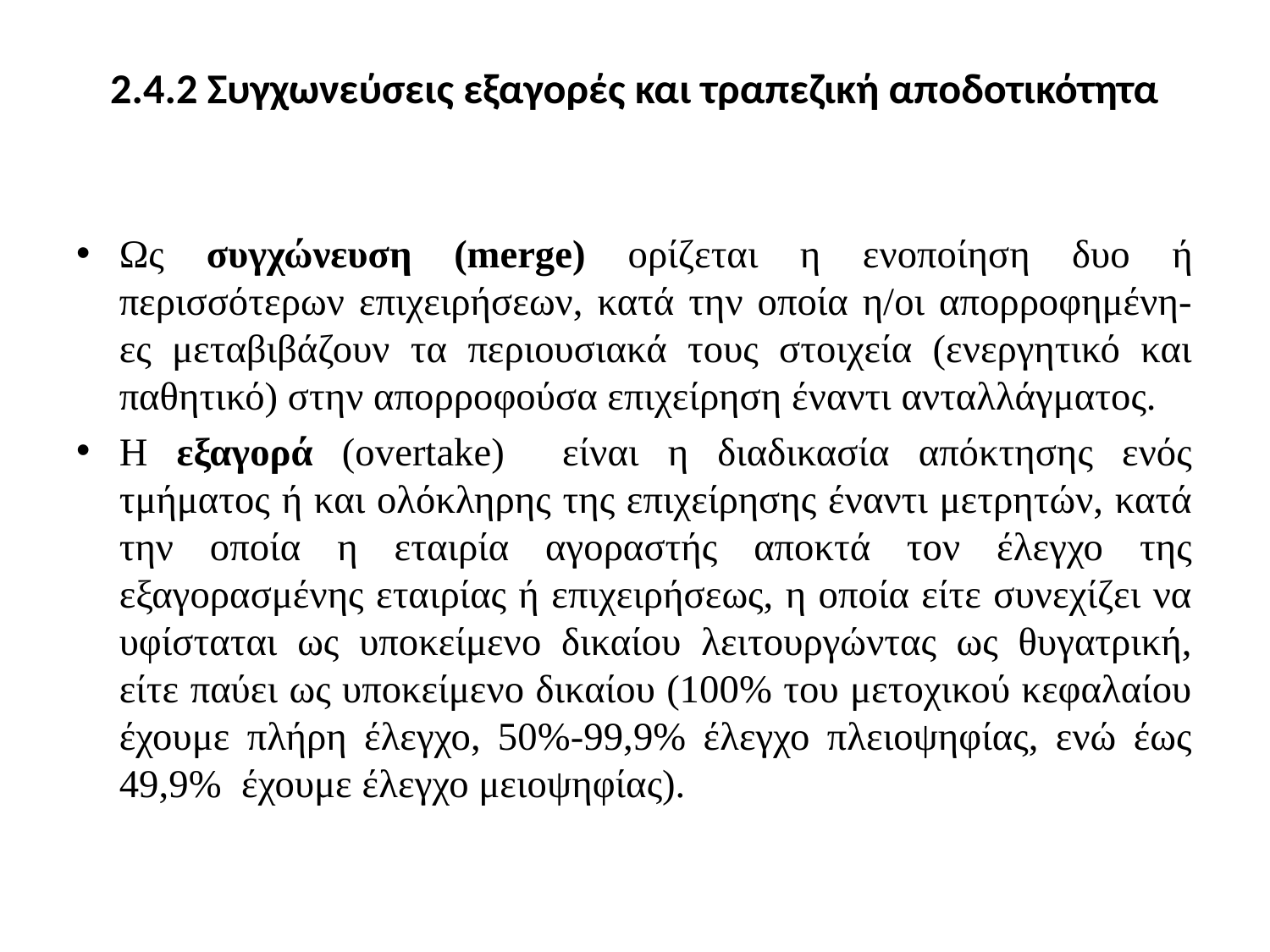

# 2.4.2 Συγχωνεύσεις εξαγορές και τραπεζική αποδοτικότητα
Ως συγχώνευση (merge) ορίζεται η ενοποίηση δυο ή περισσότερων επιχειρήσεων, κατά την οποία η/οι απορροφημένη-ες μεταβιβάζουν τα περιουσιακά τους στοιχεία (ενεργητικό και παθητικό) στην απορροφούσα επιχείρηση έναντι ανταλλάγματος.
Η εξαγορά (overtake)  είναι η διαδικασία απόκτησης ενός τμήματος ή και ολόκληρης της επιχείρησης έναντι μετρητών, κατά την οποία η εταιρία αγοραστής αποκτά τον έλεγχο της εξαγορασμένης εταιρίας ή επιχειρήσεως, η οποία είτε συνεχίζει να υφίσταται ως υποκείμενο δικαίου λειτουργώντας ως θυγατρική, είτε παύει ως υποκείμενο δικαίου (100% του μετοχικού κεφαλαίου έχουμε πλήρη έλεγχο, 50%-99,9% έλεγχο πλειοψηφίας, ενώ έως 49,9%  έχουμε έλεγχο μειοψηφίας).